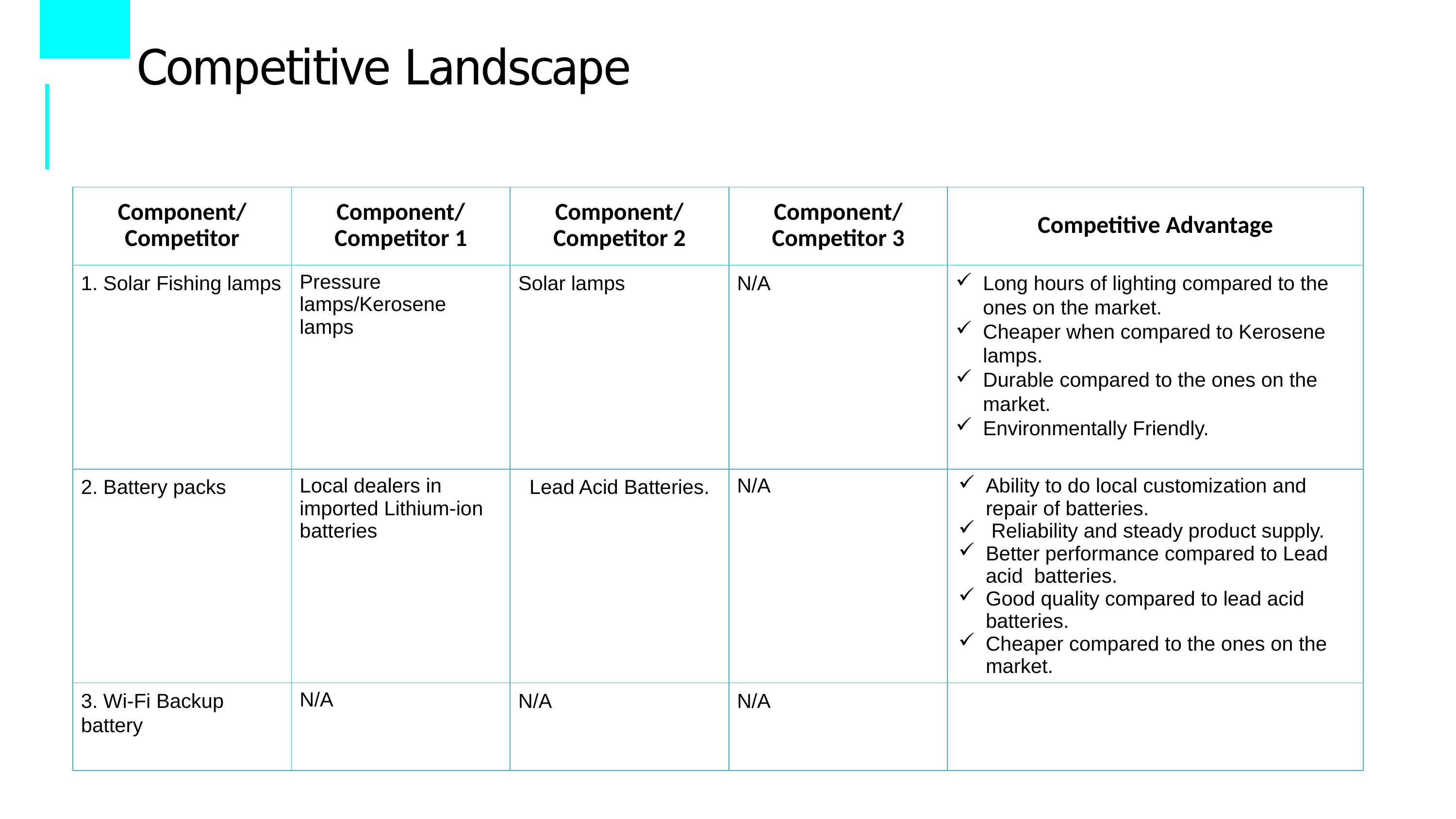

Competitive Landscape

| Component/Competitor | Component/ Competitor 1 | Component/Competitor 2 | Component/ Competitor 3 | Competitive Advantage |
| --- | --- | --- | --- | --- |
| 1. Solar Fishing lamps | Pressure lamps/Kerosene lamps | Solar lamps | N/A | Long hours of lighting compared to the ones on the market. Cheaper when compared to Kerosene lamps. Durable compared to the ones on the market. Environmentally Friendly. |
| 2. Battery packs | Local dealers in imported Lithium-ion batteries | Lead Acid Batteries. | N/A | Ability to do local customization and repair of batteries. Reliability and steady product supply. Better performance compared to Lead acid batteries. Good quality compared to lead acid batteries. Cheaper compared to the ones on the market. |
| 3. Wi-Fi Backup battery | N/A | N/A | N/A |  |